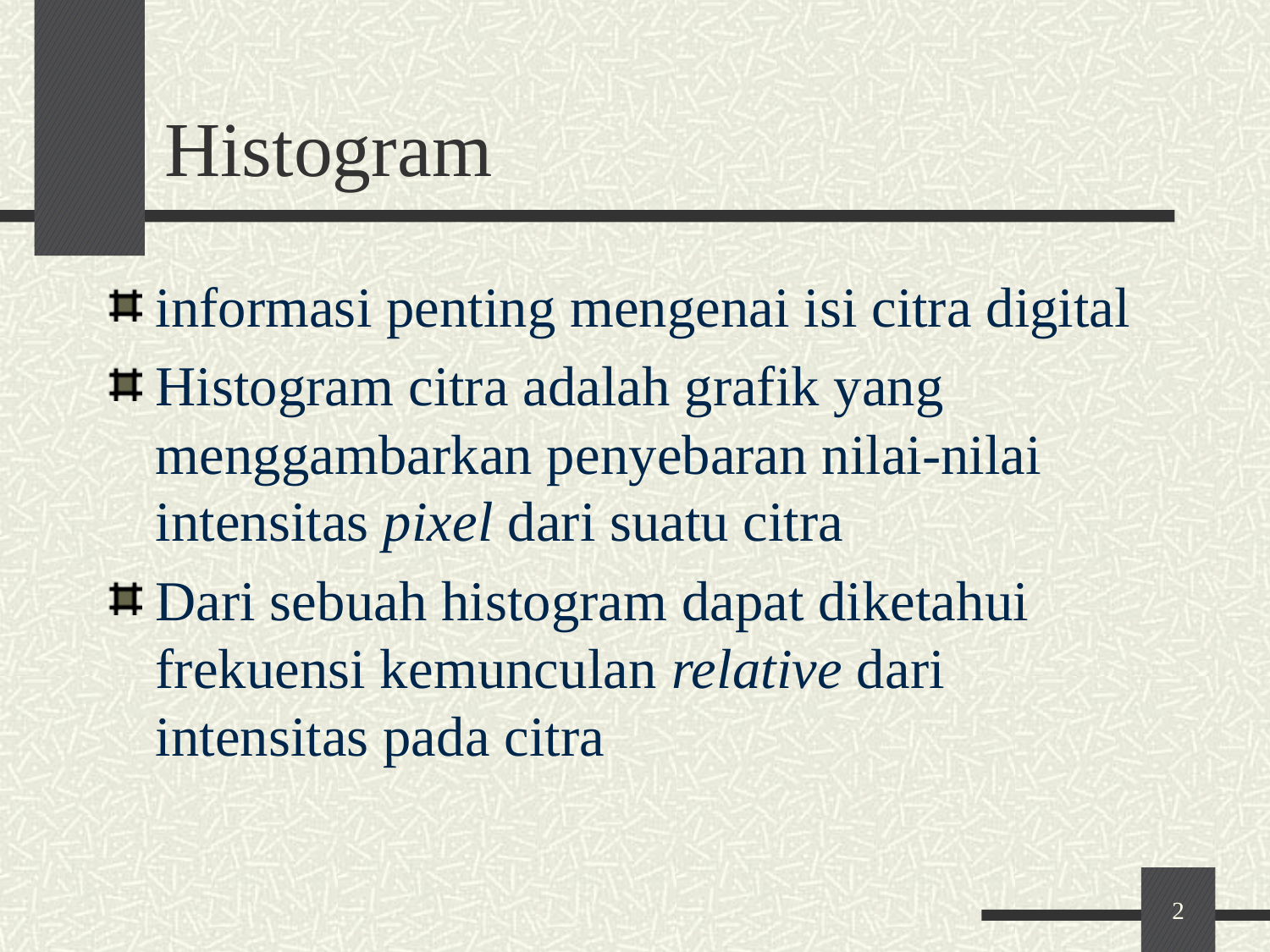

# Histogram
informasi penting mengenai isi citra digital
Histogram citra adalah grafik yang menggambarkan penyebaran nilai-nilai intensitas pixel dari suatu citra
Dari sebuah histogram dapat diketahui frekuensi kemunculan relative dari intensitas pada citra
2